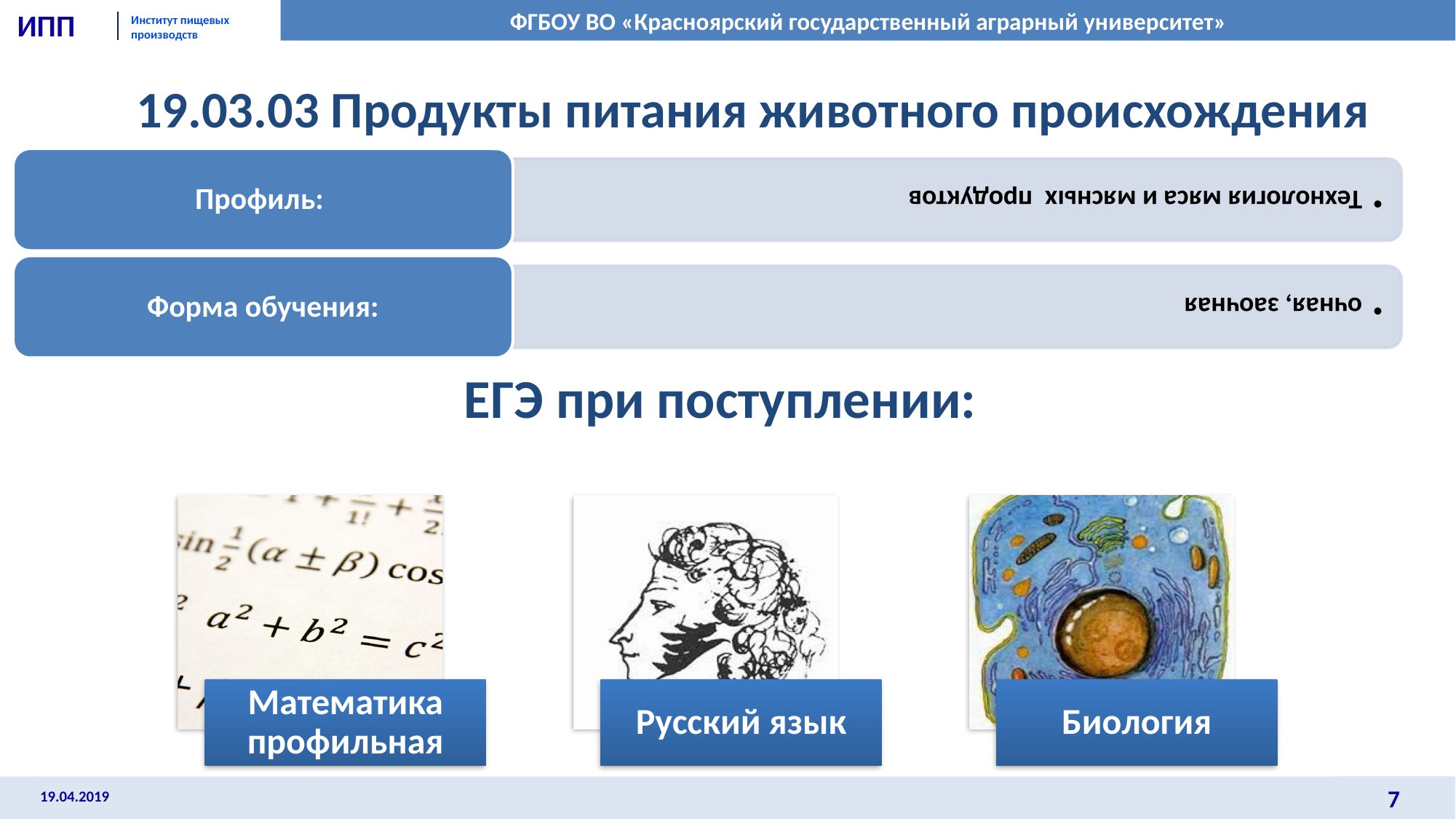

# 19.03.03 Продукты питания животного происхождения
Технология мяса и мясных  продуктов
Профиль:
очная, заочная
Форма обучения:
ЕГЭ при поступлении:
Математика профильная
Русский язык
Биология